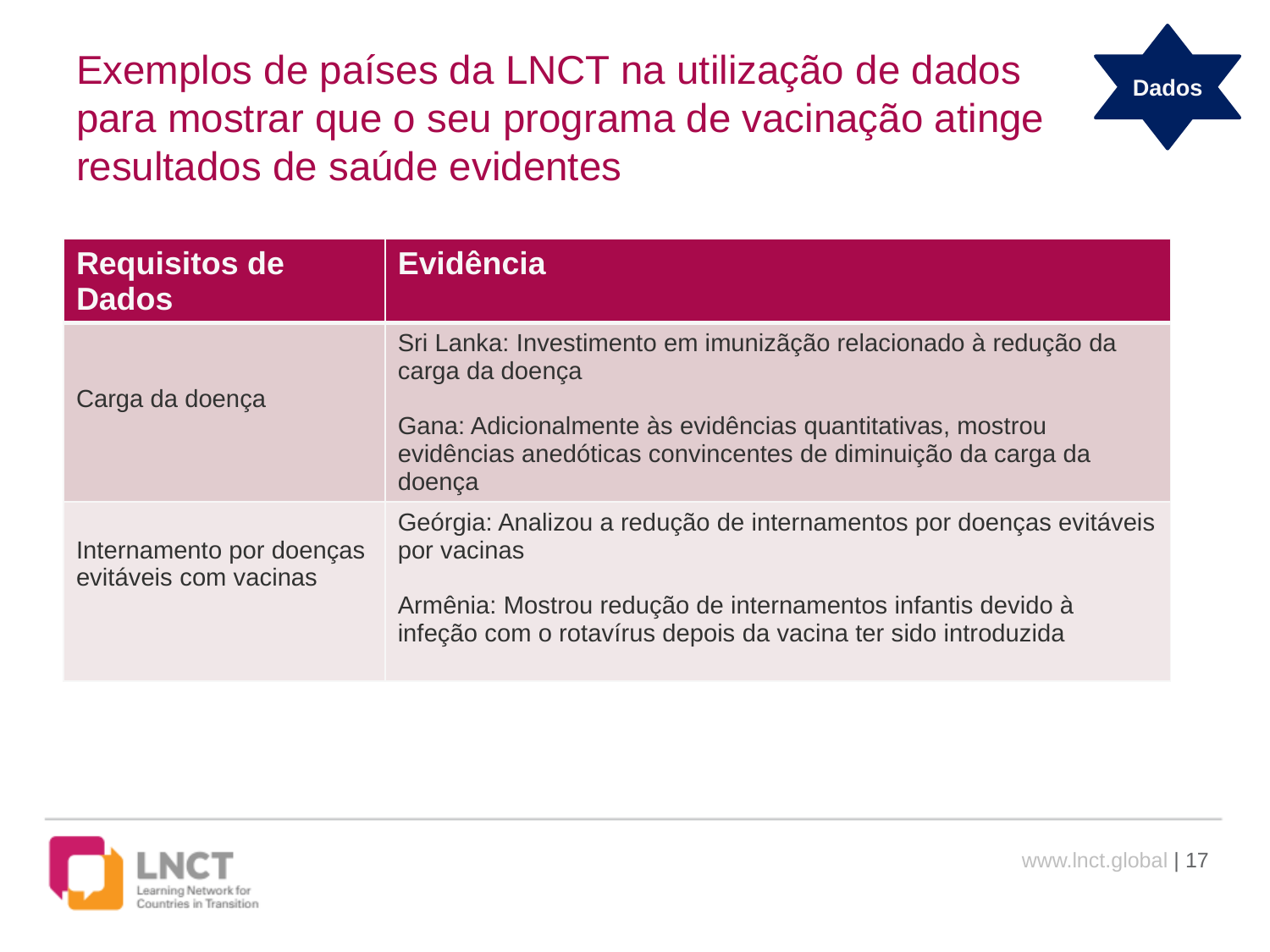

Dados
# Exemplos de países da LNCT na utilização de dados para mostrar que o seu programa de vacinação atinge resultados de saúde evidentes
| Requisitos de Dados | Evidência |
| --- | --- |
| Carga da doença | Sri Lanka: Investimento em imunizãção relacionado à redução da carga da doença Gana: Adicionalmente às evidências quantitativas, mostrou evidências anedóticas convincentes de diminuição da carga da doença |
| Internamento por doenças evitáveis com vacinas | Geórgia: Analizou a redução de internamentos por doenças evitáveis por vacinas Armênia: Mostrou redução de internamentos infantis devido à infeção com o rotavírus depois da vacina ter sido introduzida |
www.lnct.global | 17